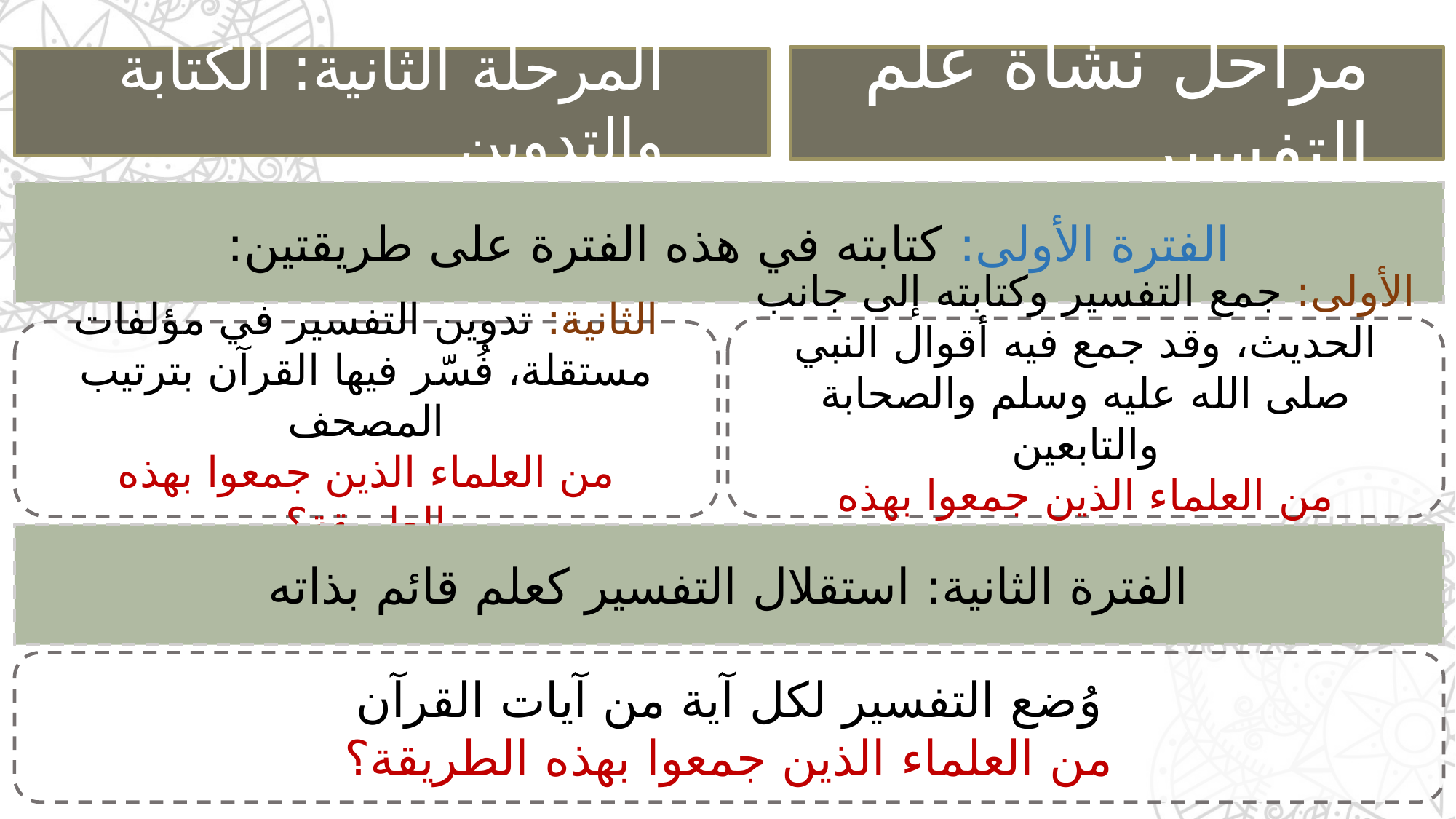

مراحل نشأة علم التفسير
المرحلة الثانية: الكتابة والتدوين
الفترة الأولى: كتابته في هذه الفترة على طريقتين:
الأولى: جمع التفسير وكتابته إلى جانب الحديث، وقد جمع فيه أقوال النبي صلى الله عليه وسلم والصحابة والتابعين
من العلماء الذين جمعوا بهذه الطريقة؟
الثانية: تدوين التفسير في مؤلفات مستقلة، فُسّر فيها القرآن بترتيب المصحف
من العلماء الذين جمعوا بهذه الطريقة؟
الفترة الثانية: استقلال التفسير كعلم قائم بذاته
وُضع التفسير لكل آية من آيات القرآن
من العلماء الذين جمعوا بهذه الطريقة؟